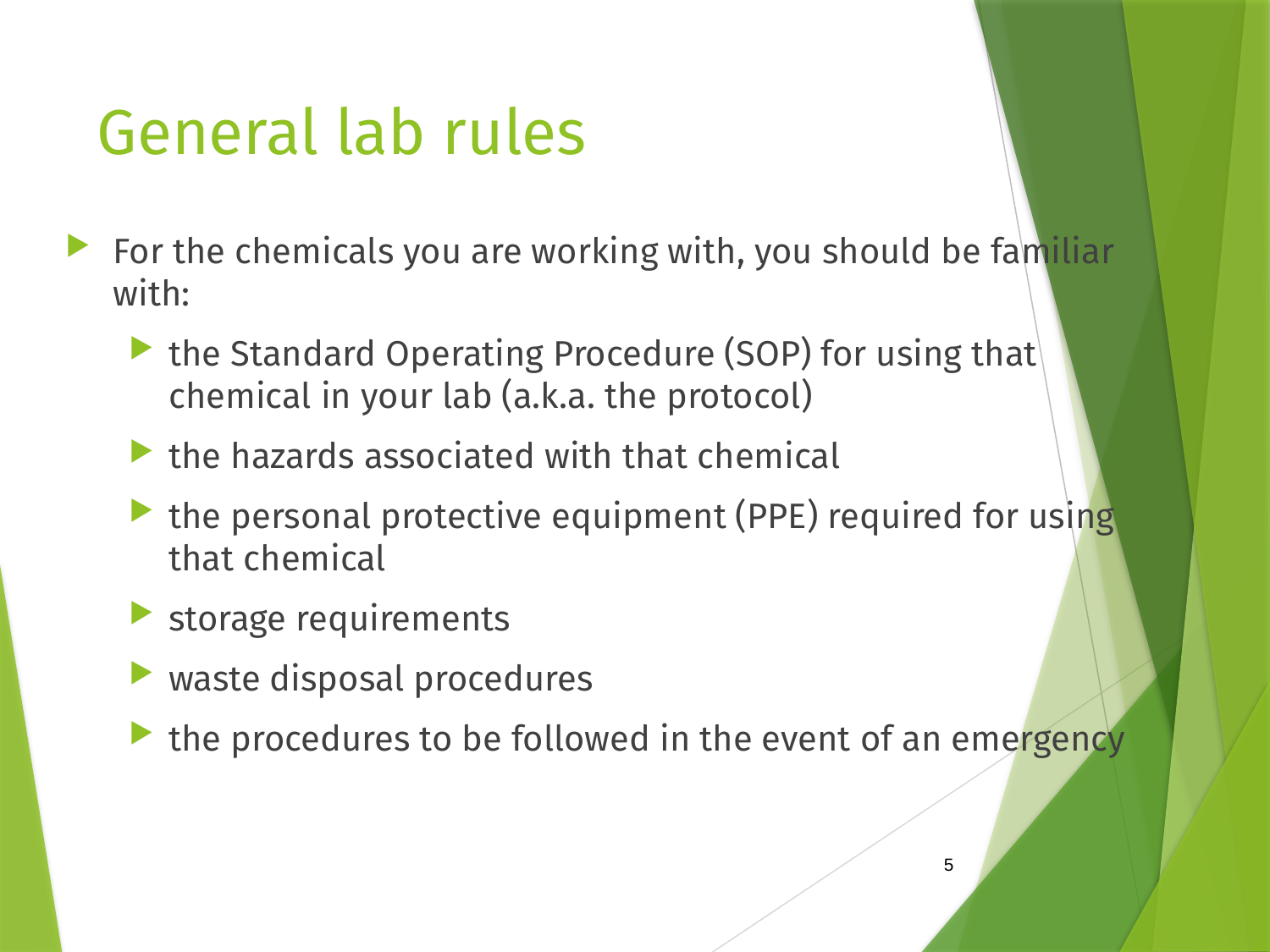

# General lab rules
For the chemicals you are working with, you should be familiar with:
the Standard Operating Procedure (SOP) for using that chemical in your lab (a.k.a. the protocol)
the hazards associated with that chemical
the personal protective equipment (PPE) required for using that chemical
storage requirements
waste disposal procedures
the procedures to be followed in the event of an emergency
5